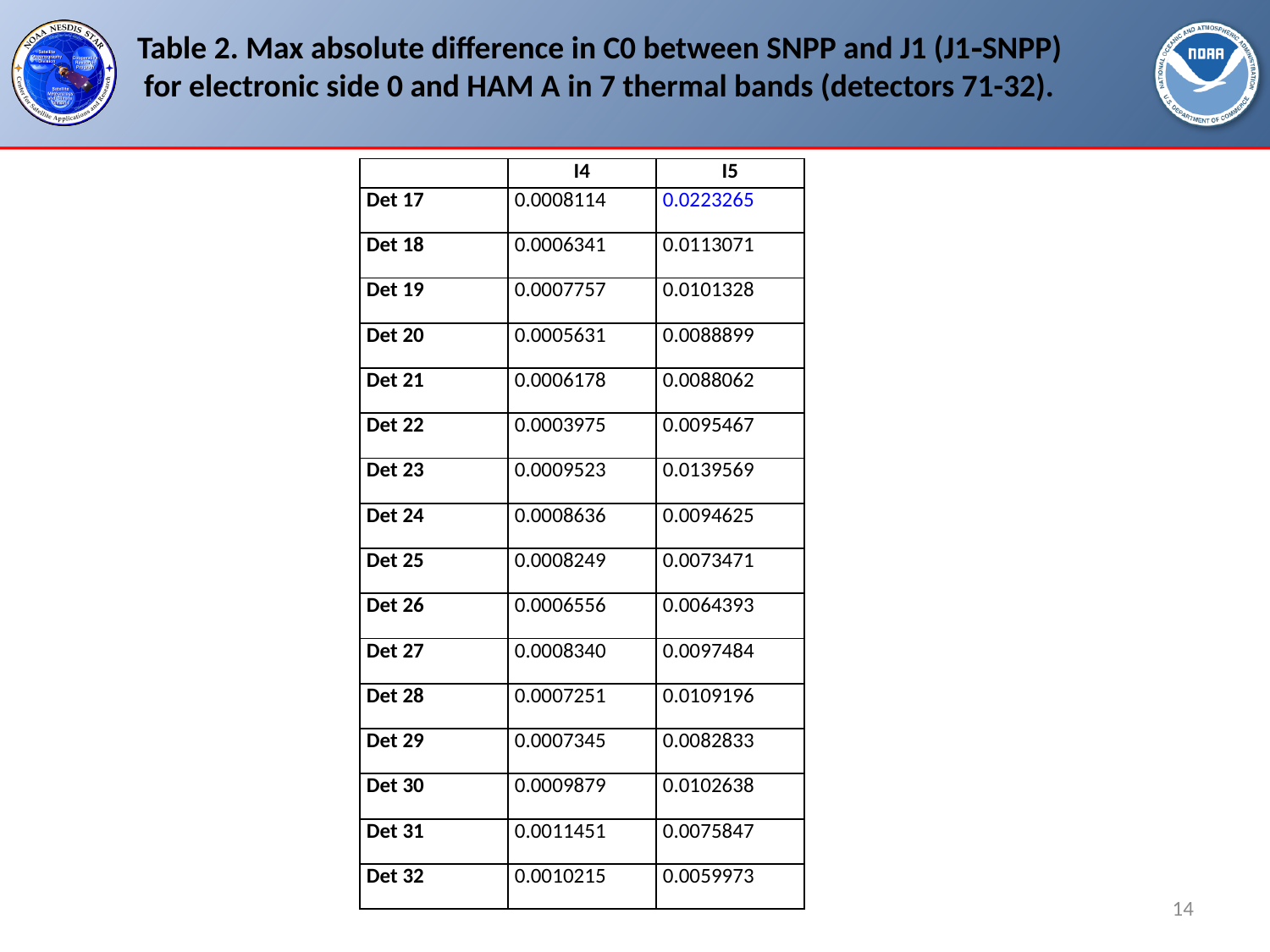

Table 2. Max absolute difference in C0 between SNPP and J1 (J1−SNPP)
for electronic side 0 and HAM A in 7 thermal bands (detectors 71-32).
|  | I4 | I5 |
| --- | --- | --- |
| Det 17 | 0.0008114 | 0.0223265 |
| Det 18 | 0.0006341 | 0.0113071 |
| Det 19 | 0.0007757 | 0.0101328 |
| Det 20 | 0.0005631 | 0.0088899 |
| Det 21 | 0.0006178 | 0.0088062 |
| Det 22 | 0.0003975 | 0.0095467 |
| Det 23 | 0.0009523 | 0.0139569 |
| Det 24 | 0.0008636 | 0.0094625 |
| Det 25 | 0.0008249 | 0.0073471 |
| Det 26 | 0.0006556 | 0.0064393 |
| Det 27 | 0.0008340 | 0.0097484 |
| Det 28 | 0.0007251 | 0.0109196 |
| Det 29 | 0.0007345 | 0.0082833 |
| Det 30 | 0.0009879 | 0.0102638 |
| Det 31 | 0.0011451 | 0.0075847 |
| Det 32 | 0.0010215 | 0.0059973 |
14